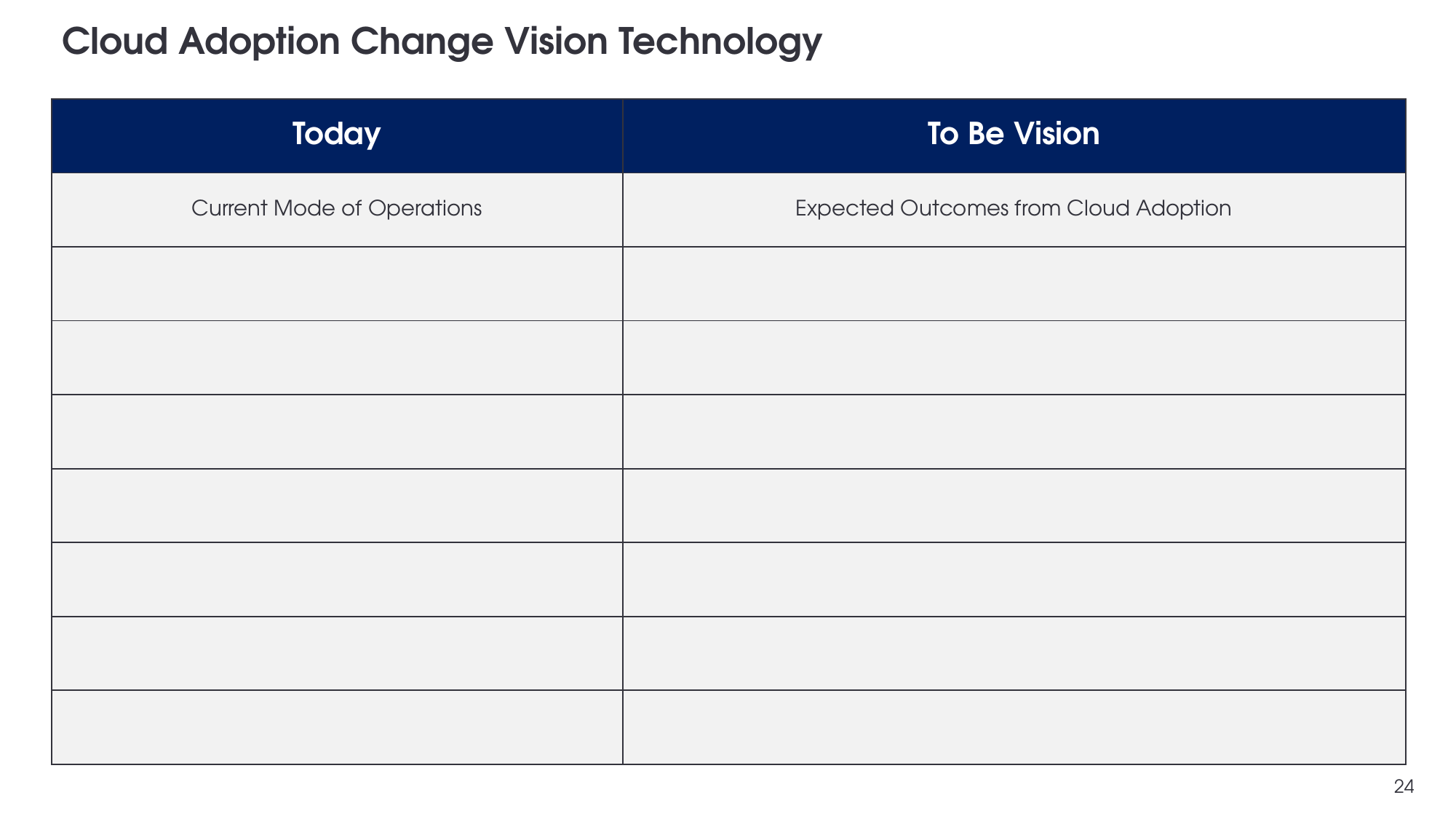

# Cloud Adoption Change Vision Technology
| Today | To Be Vision |
| --- | --- |
| Current Mode of Operations | Expected Outcomes from Cloud Adoption |
|  |  |
|  |  |
|  |  |
|  |  |
|  |  |
|  |  |
|  |  |